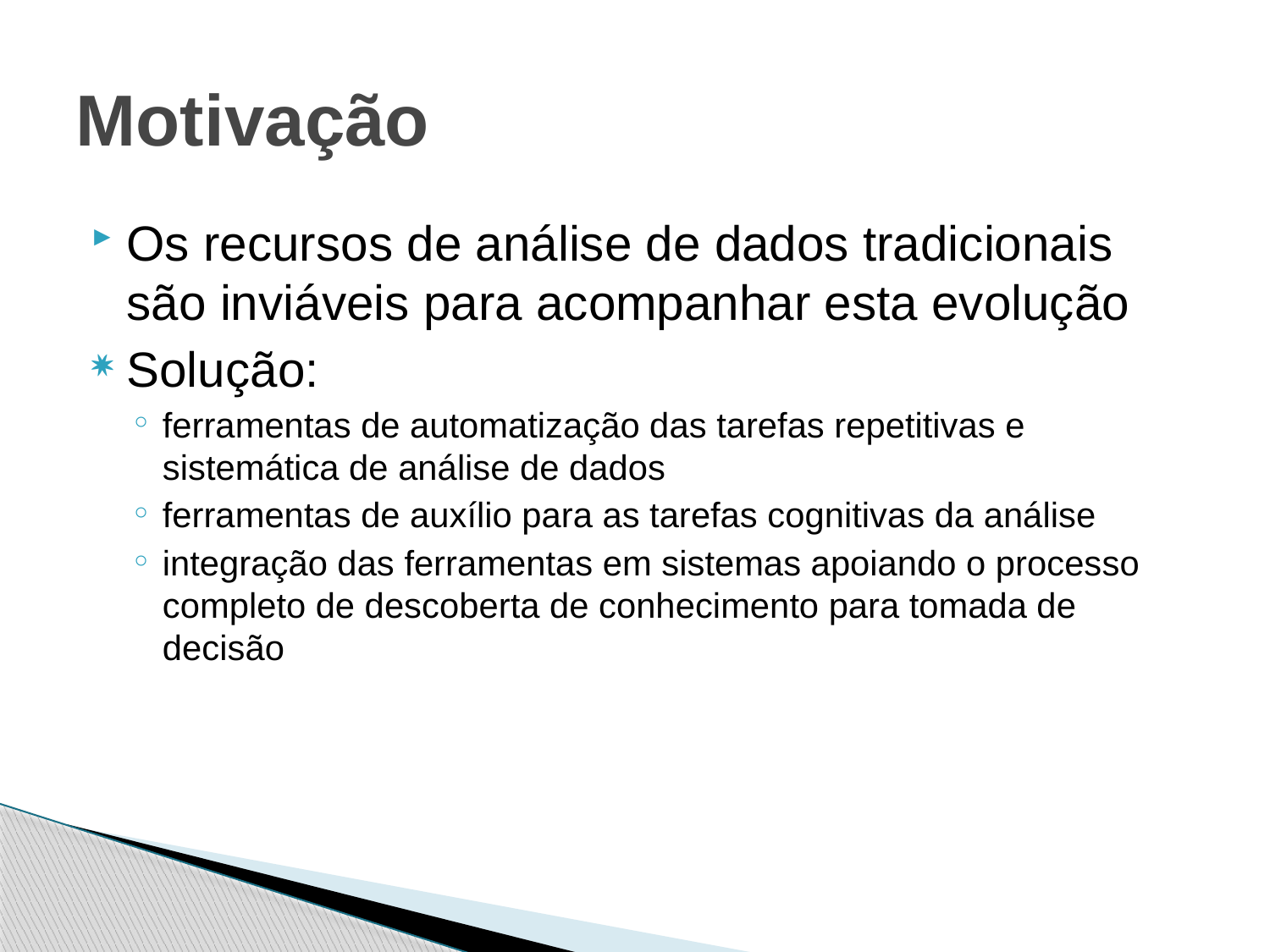

# Motivação
Os recursos de análise de dados tradicionais são inviáveis para acompanhar esta evolução
Solução:
ferramentas de automatização das tarefas repetitivas e sistemática de análise de dados
ferramentas de auxílio para as tarefas cognitivas da análise
integração das ferramentas em sistemas apoiando o processo completo de descoberta de conhecimento para tomada de decisão